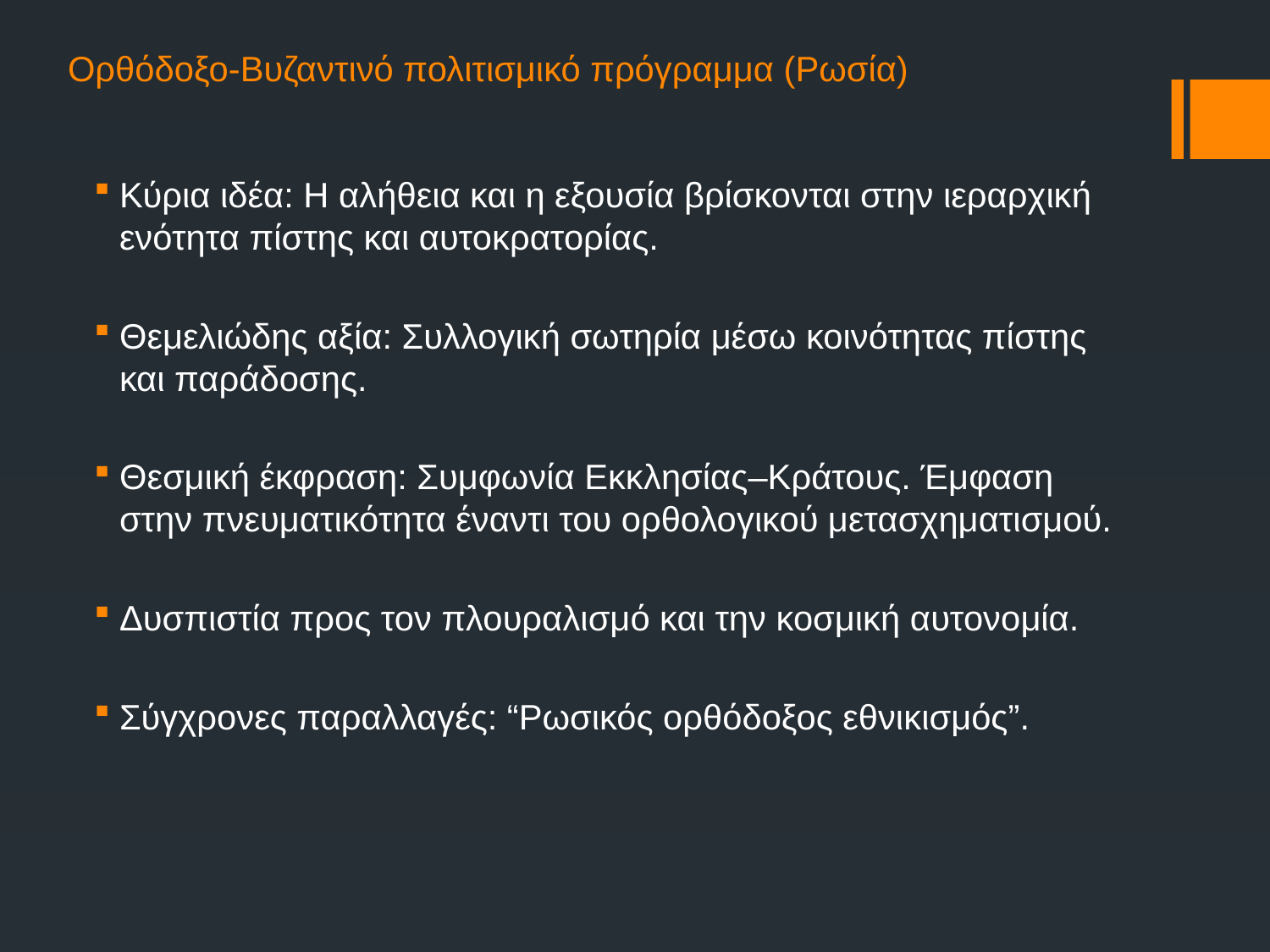

# Ορθόδοξο-Βυζαντινό πολιτισμικό πρόγραμμα (Ρωσία)
Κύρια ιδέα: Η αλήθεια και η εξουσία βρίσκονται στην ιεραρχική ενότητα πίστης και αυτοκρατορίας.

Θεμελιώδης αξία: Συλλογική σωτηρία μέσω κοινότητας πίστης και παράδοσης.

Θεσμική έκφραση: Συμφωνία Εκκλησίας–Κράτους. Έμφαση στην πνευματικότητα έναντι του ορθολογικού μετασχηματισμού.

Δυσπιστία προς τον πλουραλισμό και την κοσμική αυτονομία.

Σύγχρονες παραλλαγές: “Ρωσικός ορθόδοξος εθνικισμός”.